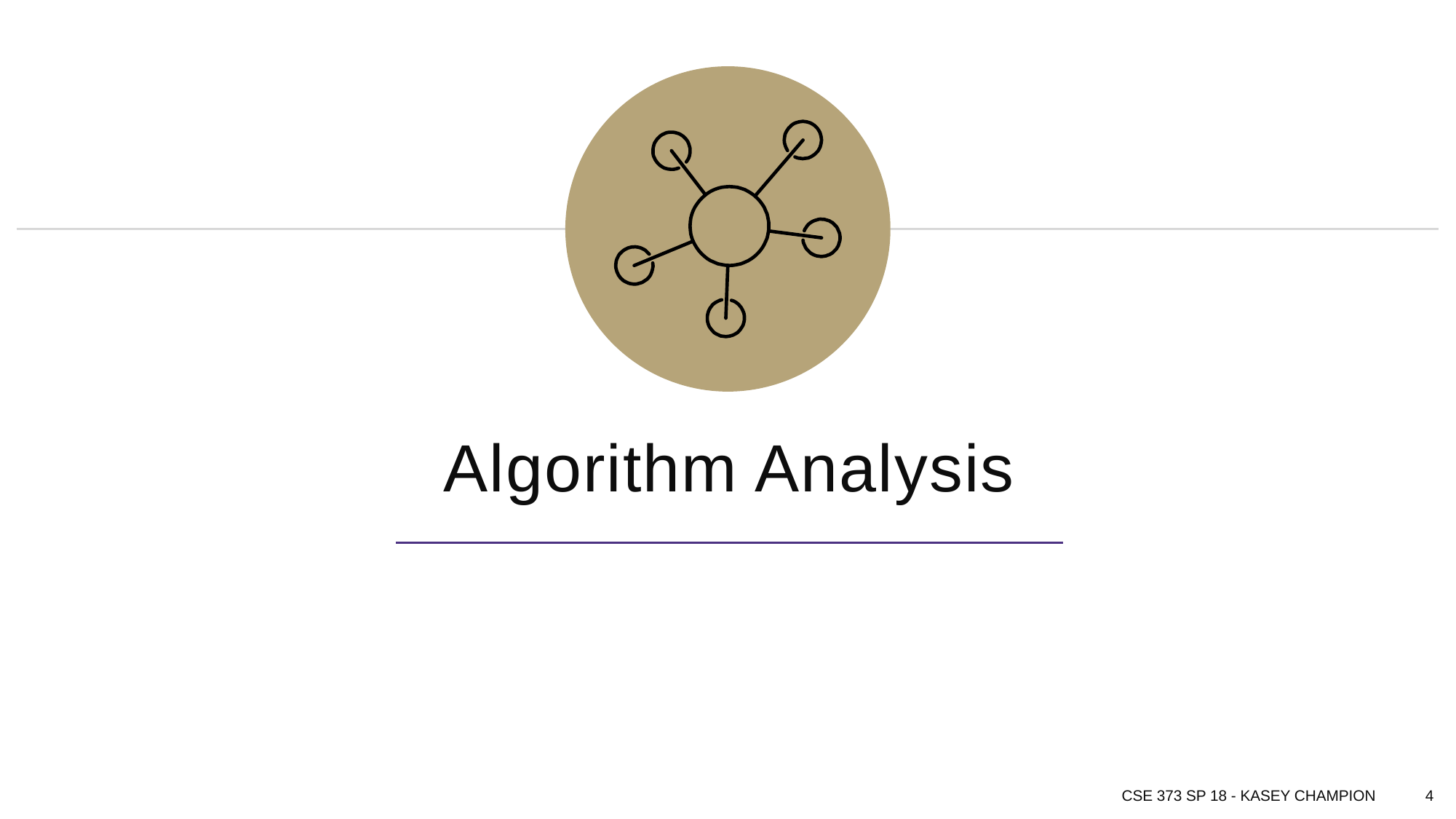

# Algorithm Analysis

CSE 373 SP 18 - Kasey Champion
4